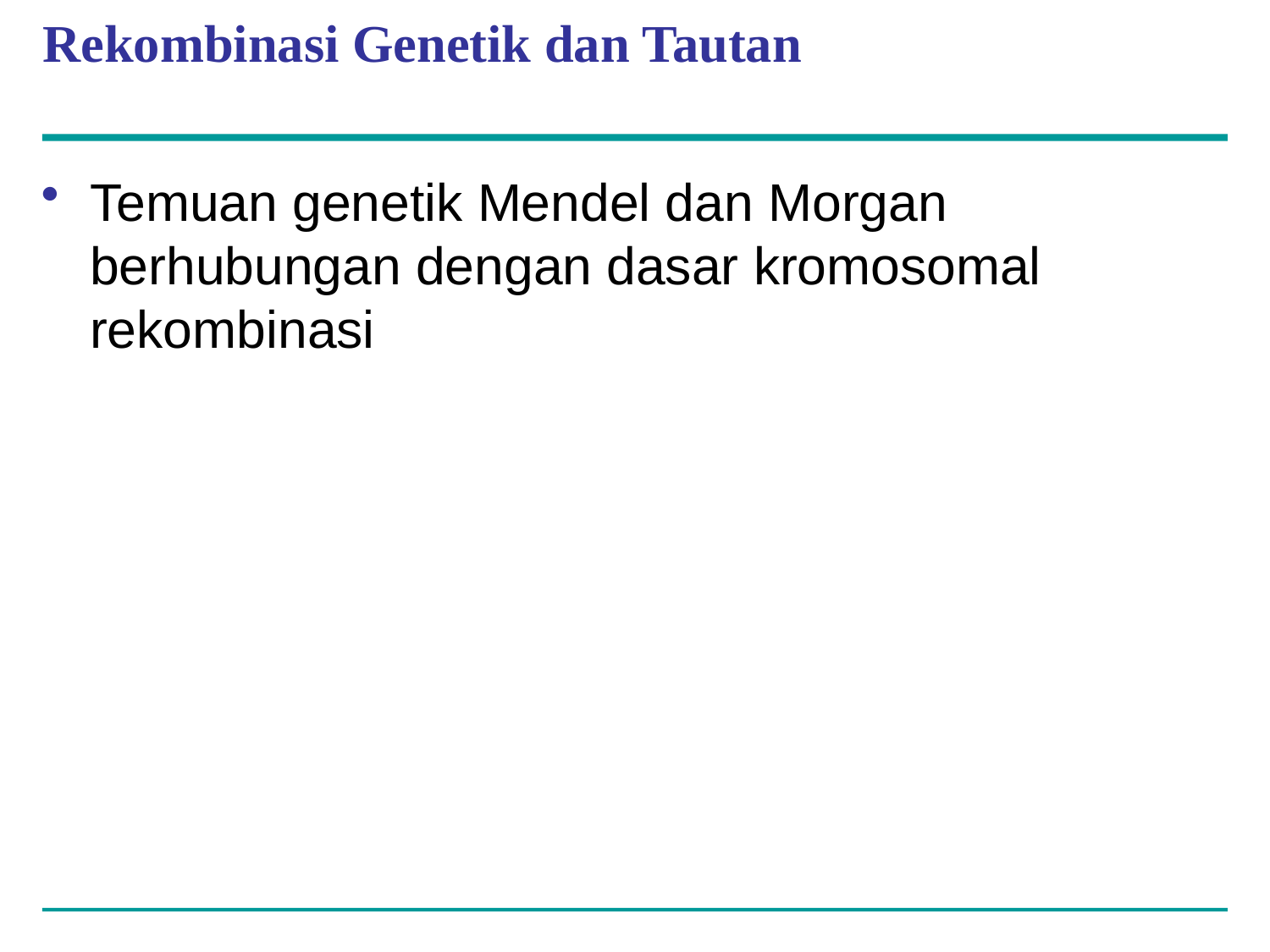

# Rekombinasi Genetik dan Tautan

Temuan genetik Mendel dan Morgan berhubungan dengan dasar kromosomal rekombinasi